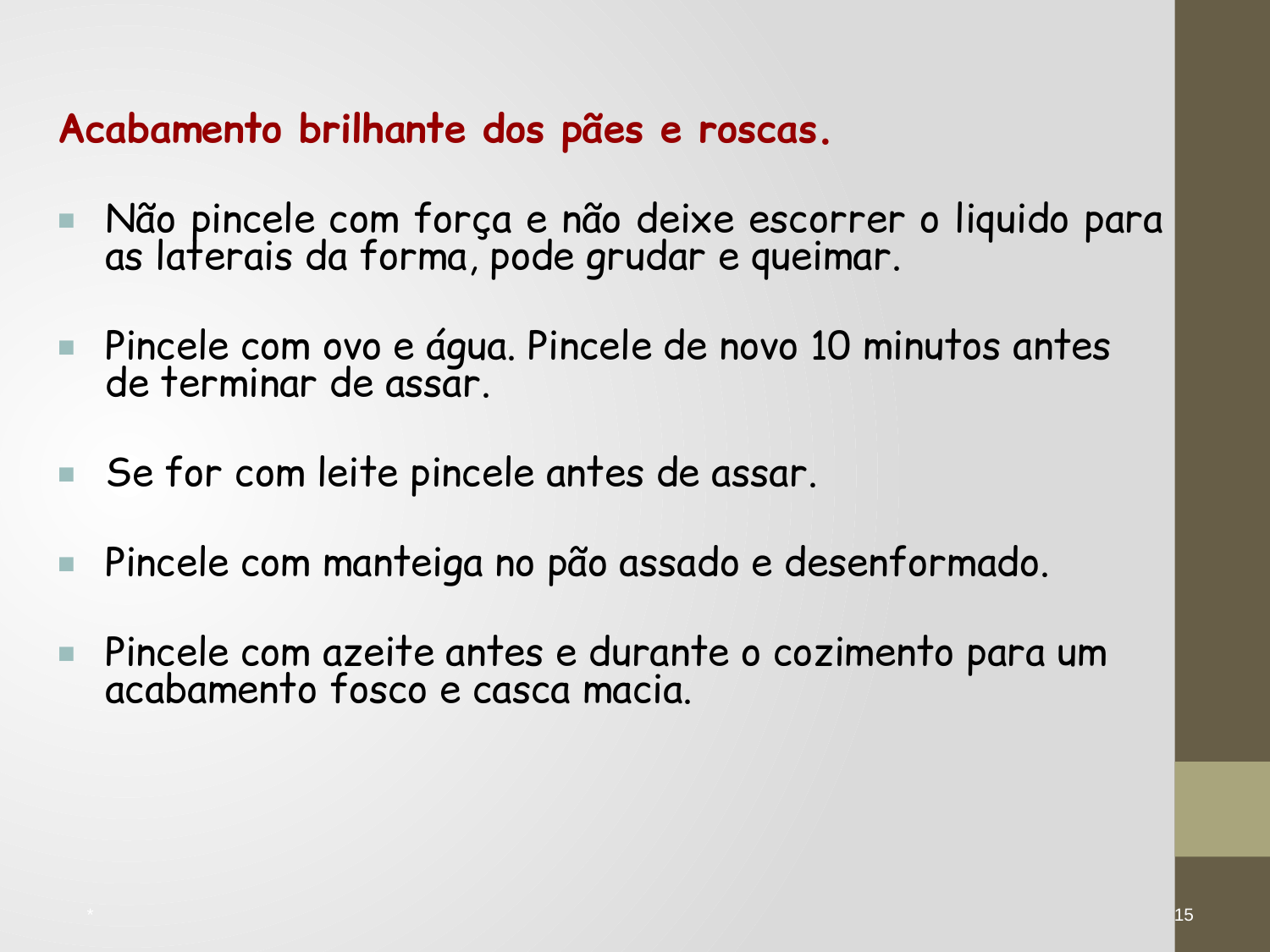

Acabamento brilhante dos pães e roscas.

Não pincele com força e não deixe escorrer o liquido para as laterais da forma, pode grudar e queimar.

Pincele com ovo e água. Pincele de novo 10 minutos antes de terminar de assar.

Se for com leite pincele antes de assar.

Pincele com manteiga no pão assado e desenformado.

Pincele com azeite antes e durante o cozimento para um acabamento fosco e casca macia.
*
15